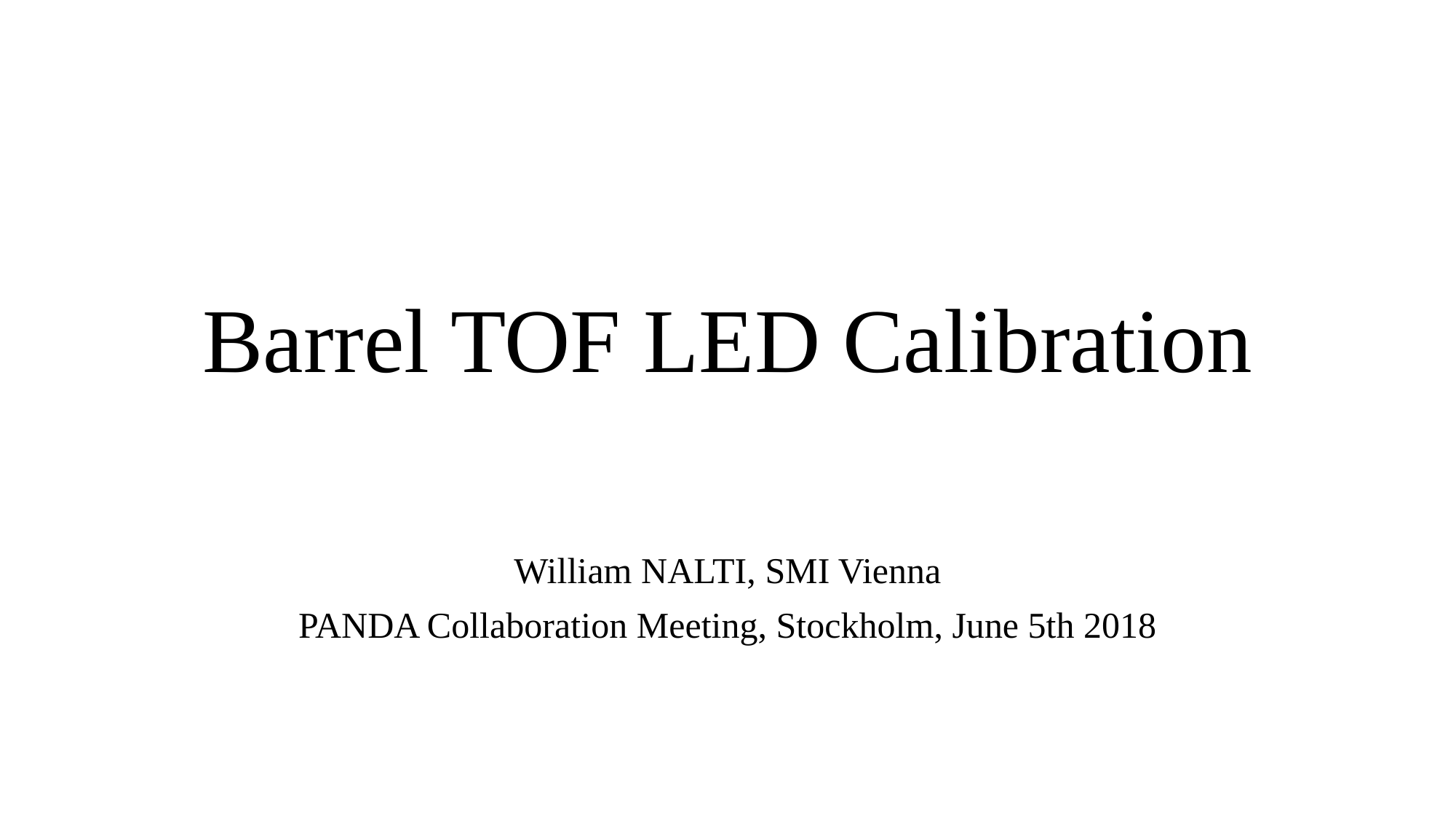

# Barrel TOF LED Calibration
William NALTI, SMI Vienna
PANDA Collaboration Meeting, Stockholm, June 5th 2018